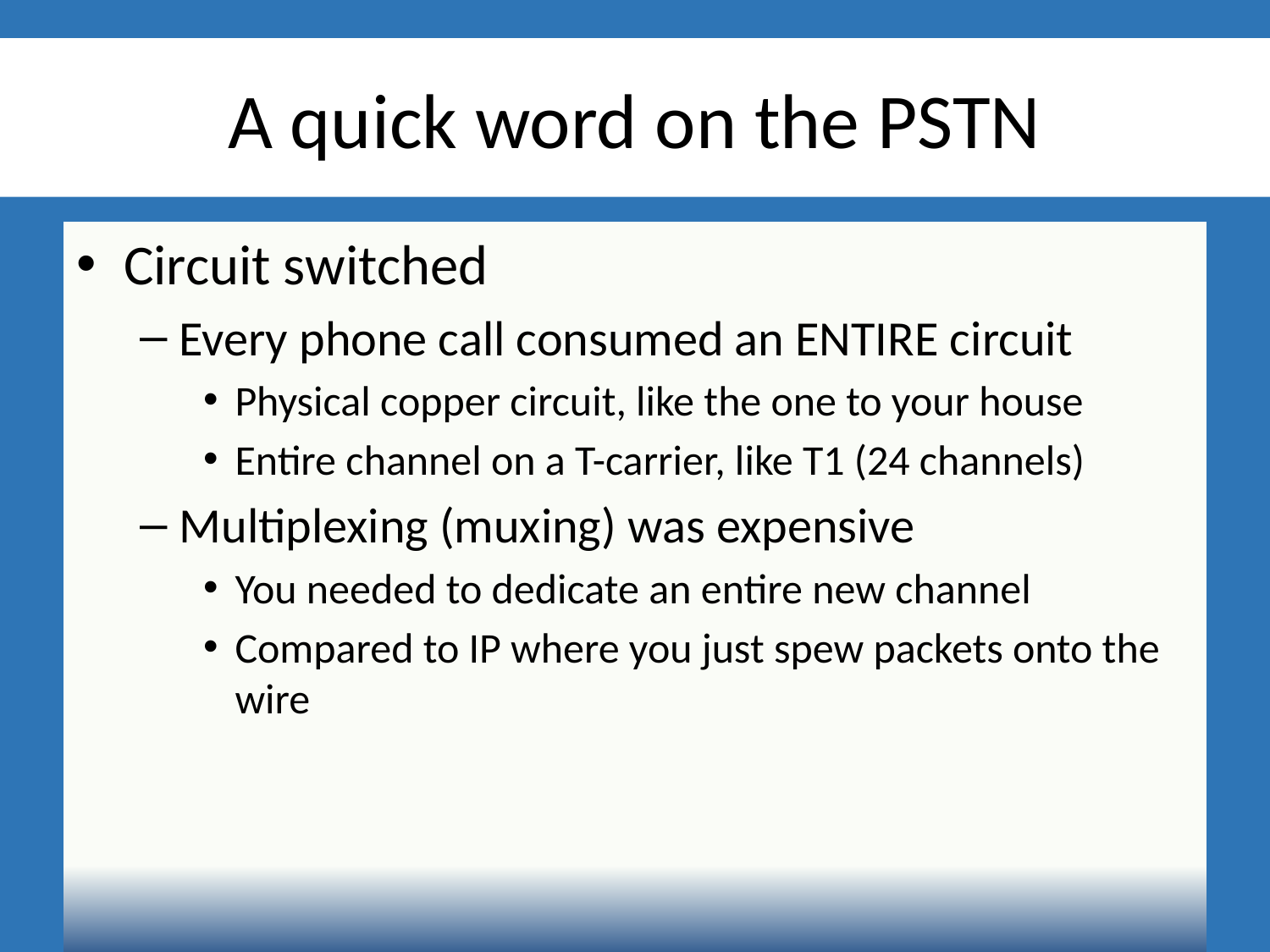

# A quick word on the PSTN
Circuit switched
Every phone call consumed an ENTIRE circuit
Physical copper circuit, like the one to your house
Entire channel on a T-carrier, like T1 (24 channels)
Multiplexing (muxing) was expensive
You needed to dedicate an entire new channel
Compared to IP where you just spew packets onto the wire